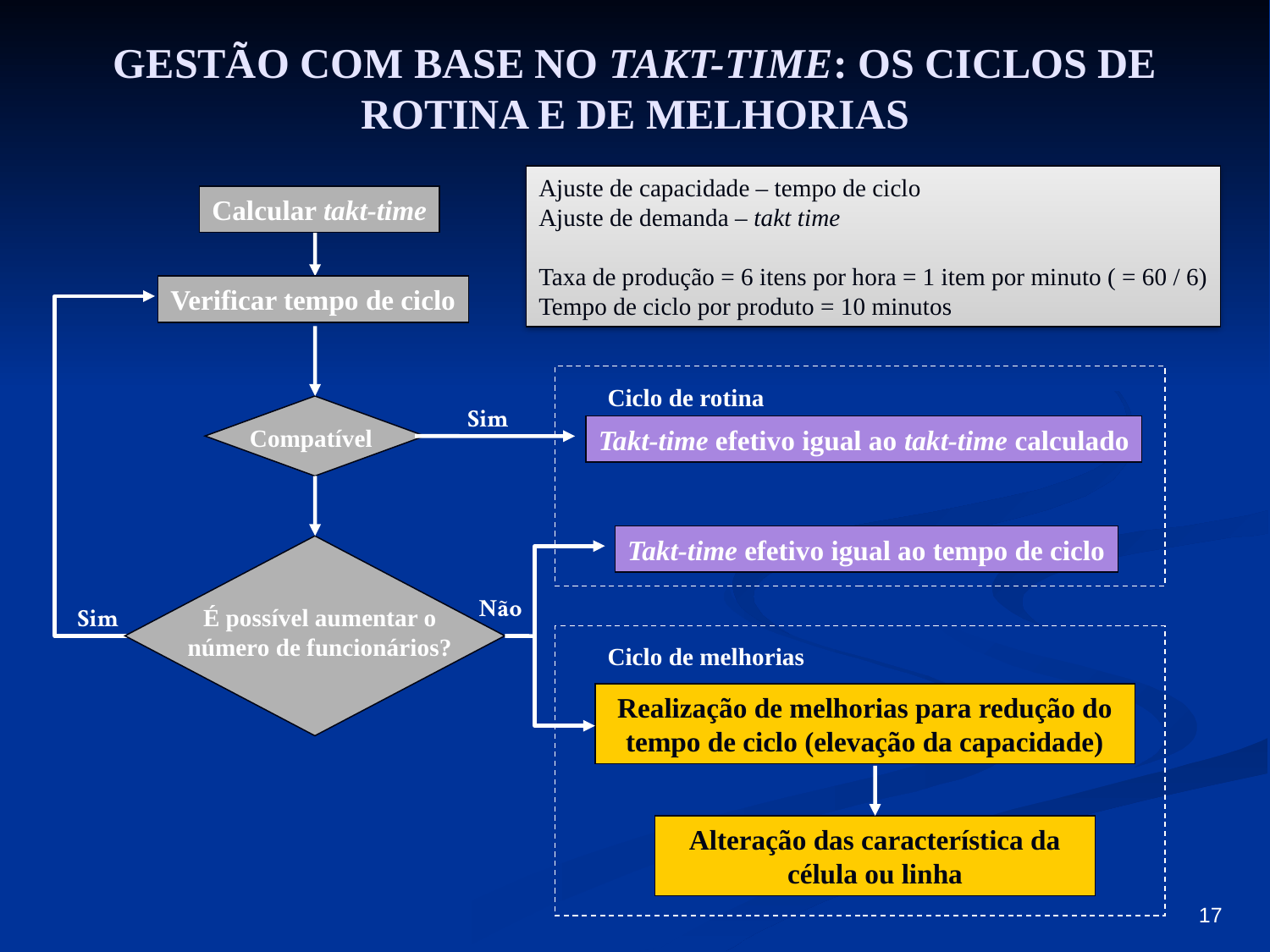

# GESTÃO COM BASE NO TAKT-TIME: OS CICLOS DE ROTINA E DE MELHORIAS
Ajuste de capacidade – tempo de ciclo
Ajuste de demanda – takt time

Taxa de produção = 6 itens por hora = 1 item por minuto ( = 60 / 6)
Tempo de ciclo por produto = 10 minutos
Calcular takt-time

Verificar tempo de ciclo

Ciclo de rotina

Sim
Compatível
Takt-time efetivo igual ao takt-time calculado

Takt-time efetivo igual ao tempo de ciclo

Não
Sim
É possível aumentar o número de funcionários?

Ciclo de melhorias

Realização de melhorias para redução do tempo de ciclo (elevação da capacidade)

Alteração das característica da célula ou linha
17